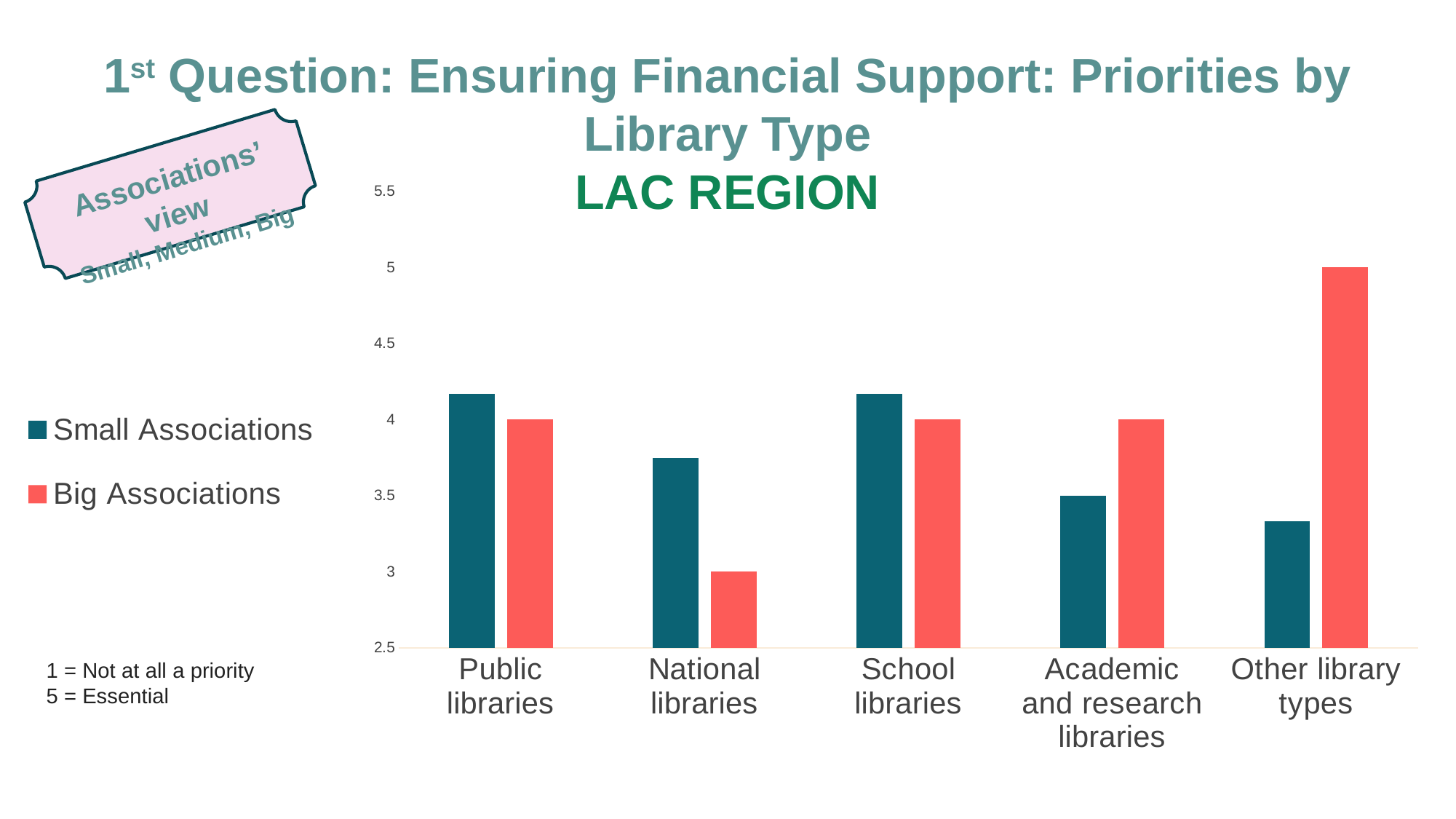

1st Question: Ensuring Financial Support: Priorities by Library Type
LAC REGION

Associations’ view
Small, Medium, Big

### Chart

| Category | Small Associations | Big Associations |
|---|---|---|
| Public libraries | 4.166666666666667 | 4.0 |
| National libraries | 3.75 | 3.0 |
| School libraries | 4.166666666666667 | 4.0 |
| Academic and research libraries | 3.5 | 4.0 |
| Other library types | 3.3333333333333335 | 5.0 |
1 = Not at all a priority
5 = Essential